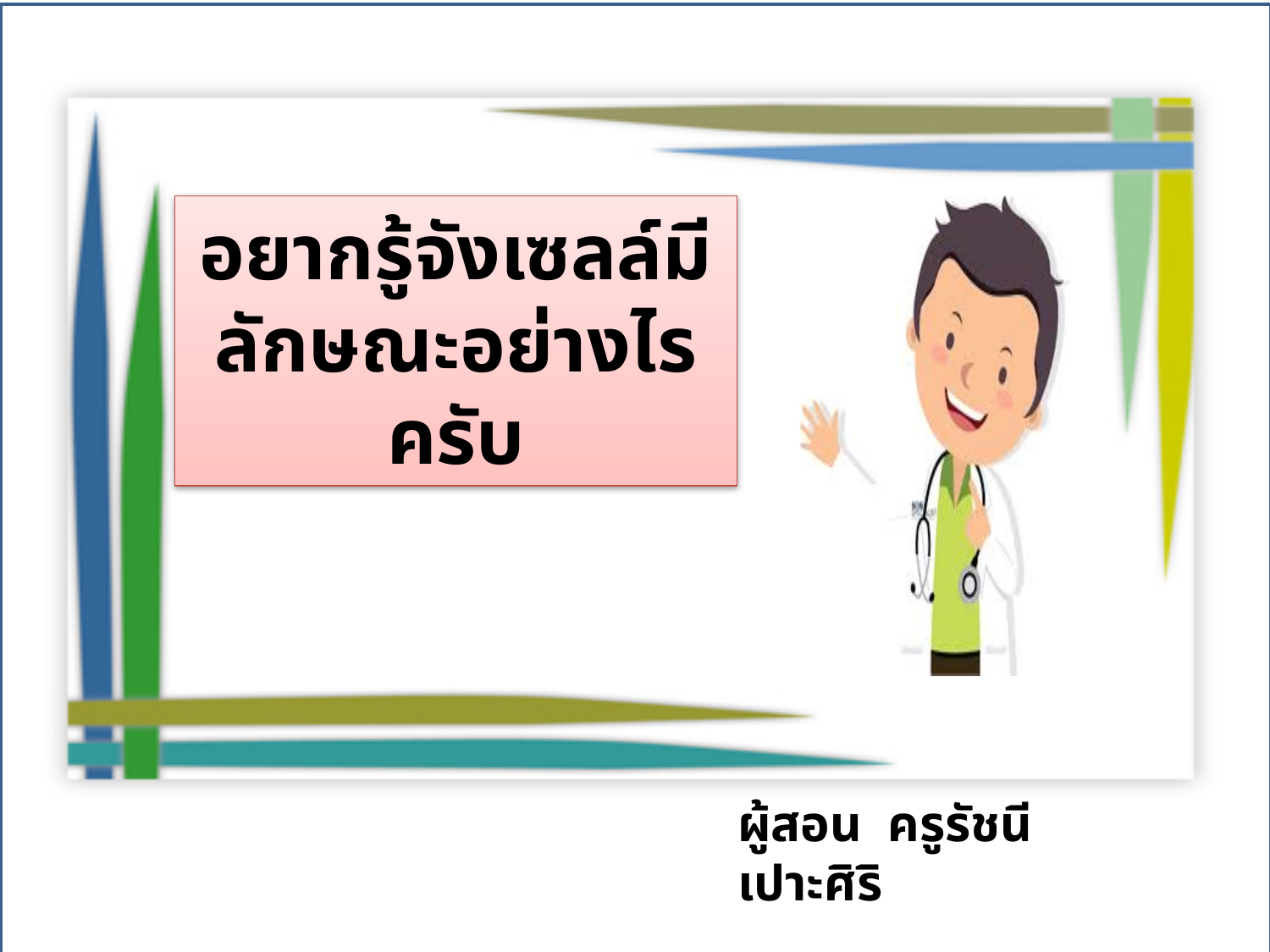

อยากรู้จังเซลล์มีลักษณะอย่างไรครับ

ผู้สอน  ครูรัชนี  เปาะศิริ